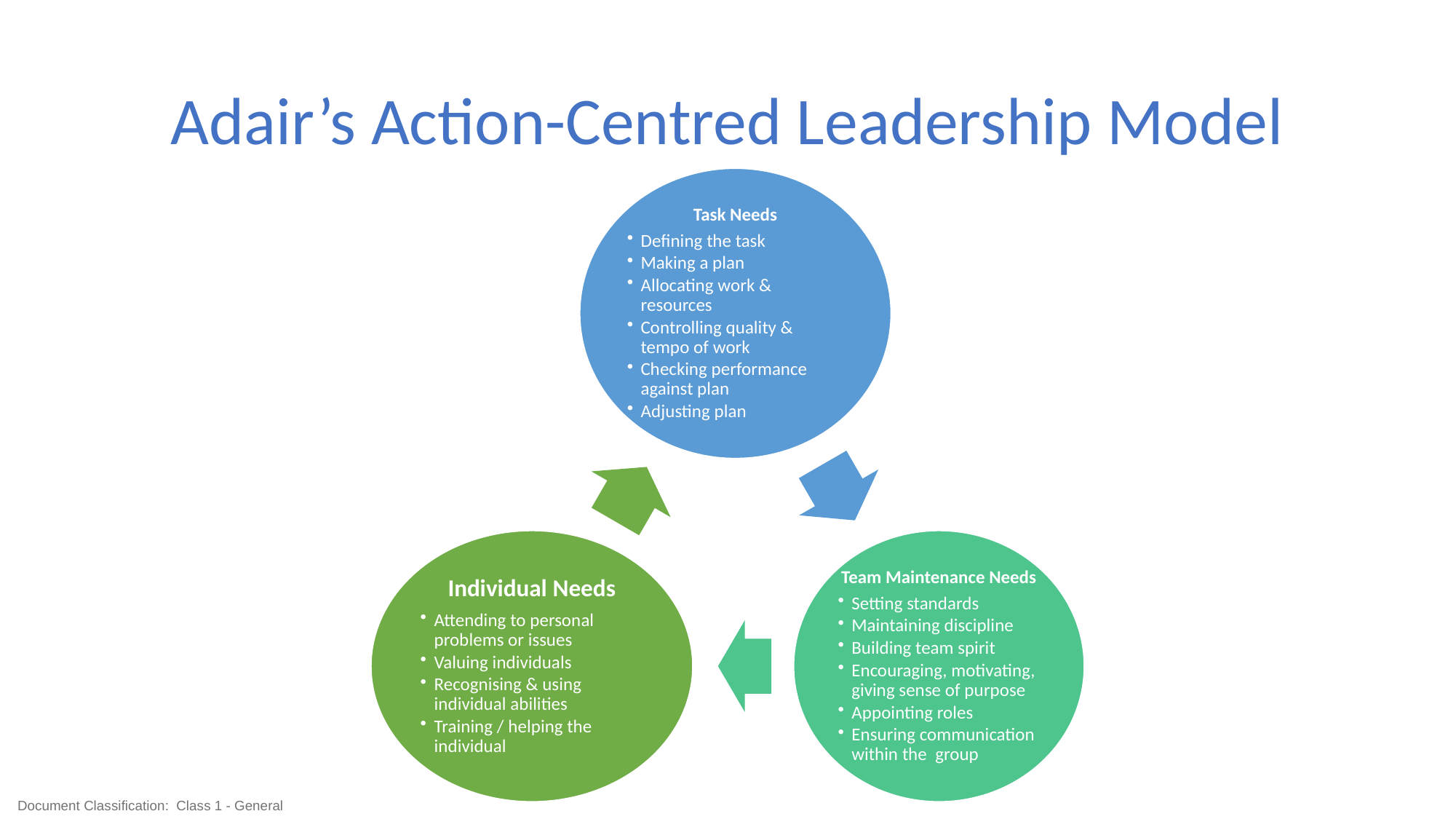

# Adair’s Action-Centred Leadership Model
Task Needs
Defining the task
Making a plan
Allocating work & resources
Controlling quality & tempo of work
Checking performance against plan
Adjusting plan

Team Maintenance Needs
Setting standards
Maintaining discipline
Building team spirit
Encouraging, motivating, giving sense of purpose
Appointing roles
Ensuring communication within the  group

Individual Needs
Attending to personal problems or issues
Valuing individuals
Recognising & using individual abilities
Training / helping the individual